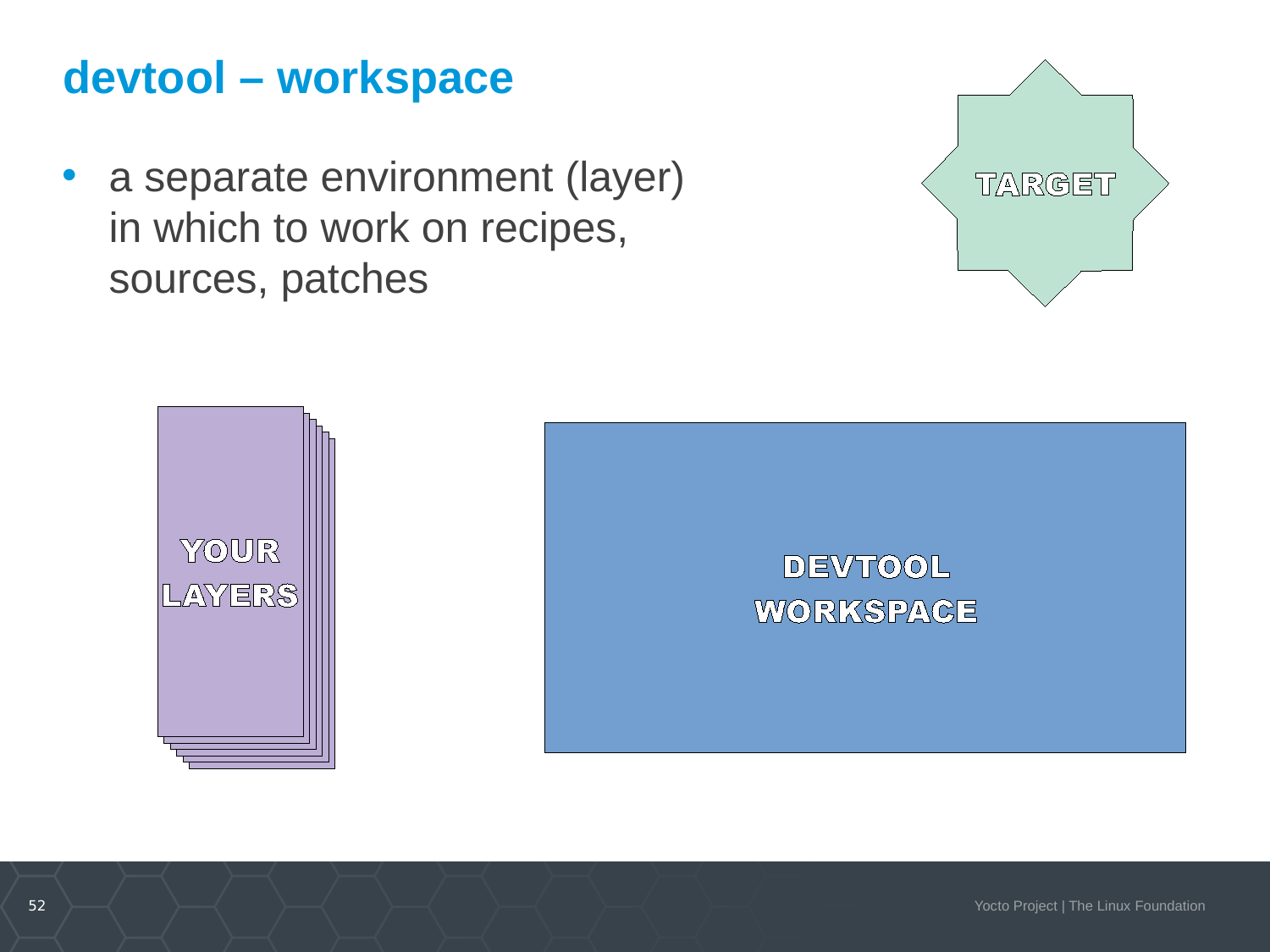

devtool – workspace

a separate environment (layer)
in which to work on recipes,
sources, patches